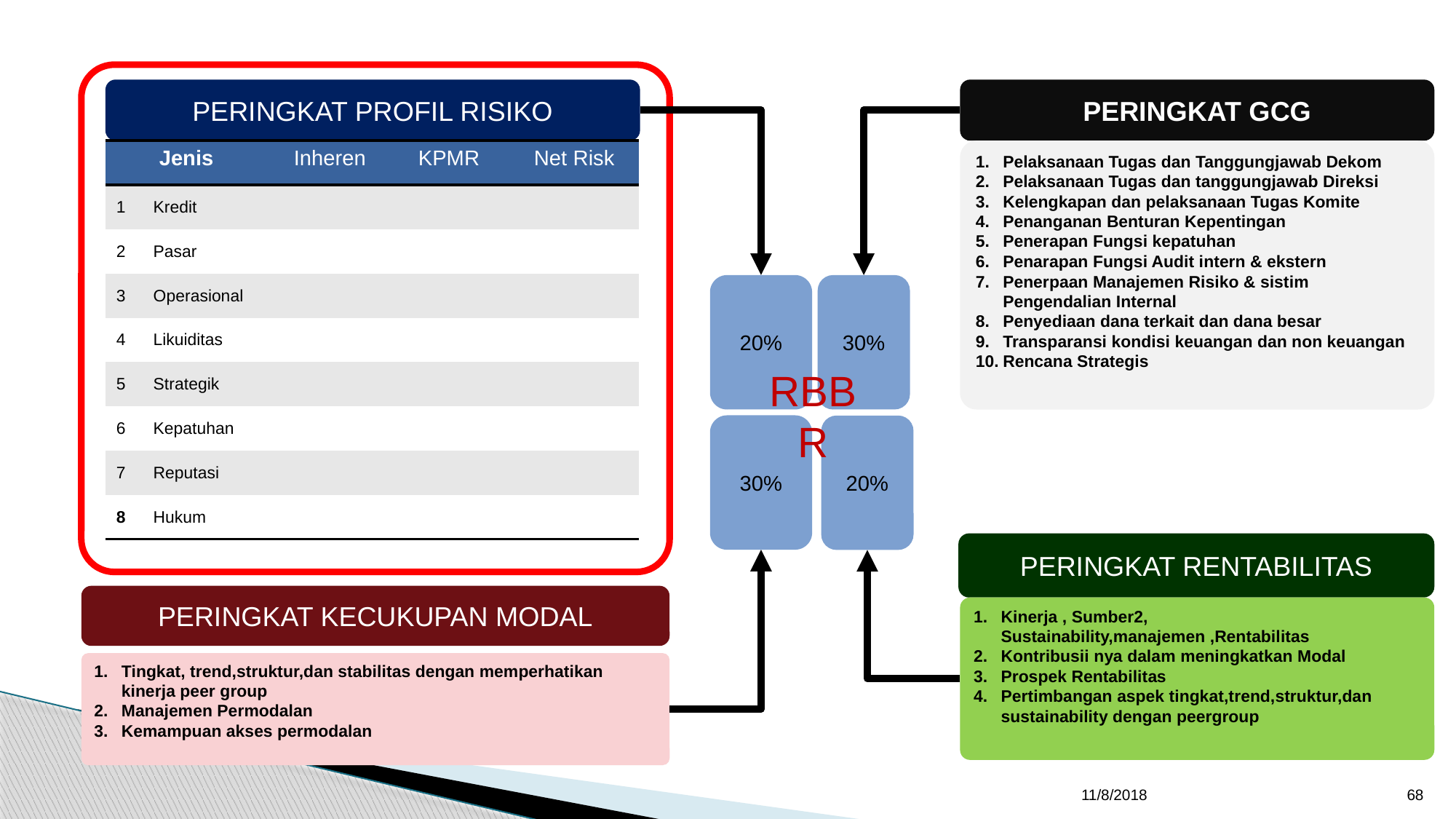

PERINGKAT PROFIL RISIKO
PERINGKAT GCG
|  | Jenis | Inheren | KPMR | Net Risk |
| --- | --- | --- | --- | --- |
| 1 | Kredit |  |  |  |
| 2 | Pasar |  |  |  |
| 3 | Operasional |  |  |  |
| 4 | Likuiditas |  |  |  |
| 5 | Strategik |  |  |  |
| 6 | Kepatuhan |  |  |  |
| 7 | Reputasi |  |  |  |
| 8 | Hukum |  |  |  |
Pelaksanaan Tugas dan Tanggungjawab Dekom
Pelaksanaan Tugas dan tanggungjawab Direksi
Kelengkapan dan pelaksanaan Tugas Komite
Penanganan Benturan Kepentingan
Penerapan Fungsi kepatuhan
Penarapan Fungsi Audit intern & ekstern
Penerpaan Manajemen Risiko & sistim Pengendalian Internal
Penyediaan dana terkait dan dana besar
Transparansi kondisi keuangan dan non keuangan
Rencana Strategis

20%
30%
RBBR
30%
20%
PERINGKAT RENTABILITAS
PERINGKAT KECUKUPAN MODAL
Kinerja , Sumber2, Sustainability,manajemen ,Rentabilitas
Kontribusii nya dalam meningkatkan Modal
Prospek Rentabilitas
Pertimbangan aspek tingkat,trend,struktur,dan sustainability dengan peergroup

Tingkat, trend,struktur,dan stabilitas dengan memperhatikan kinerja peer group
Manajemen Permodalan
Kemampuan akses permodalan
11/8/2018
68